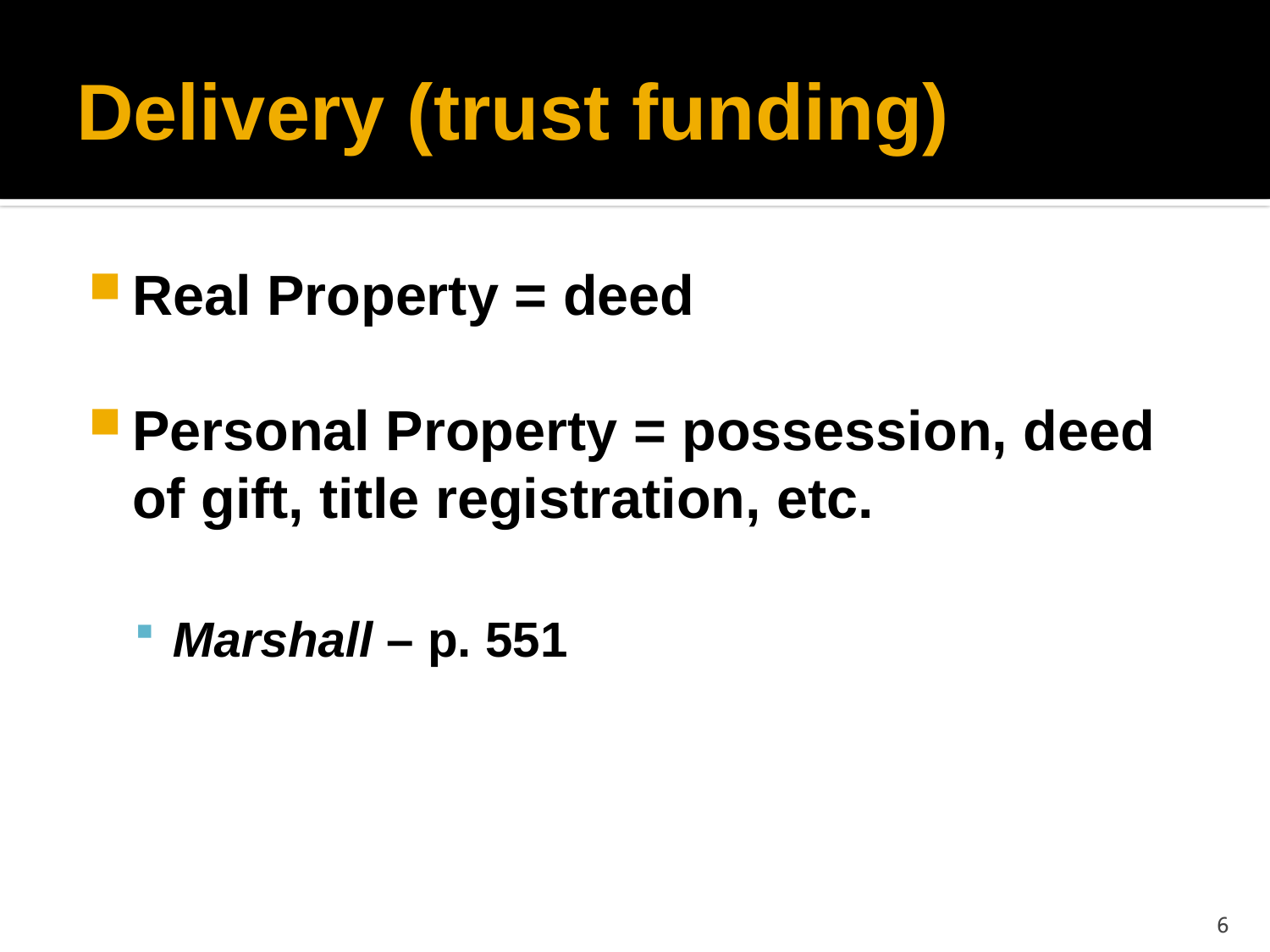

# Delivery (trust funding)
Real Property = deed

Personal Property = possession, deed of gift, title registration, etc.

Marshall – p. 551

6